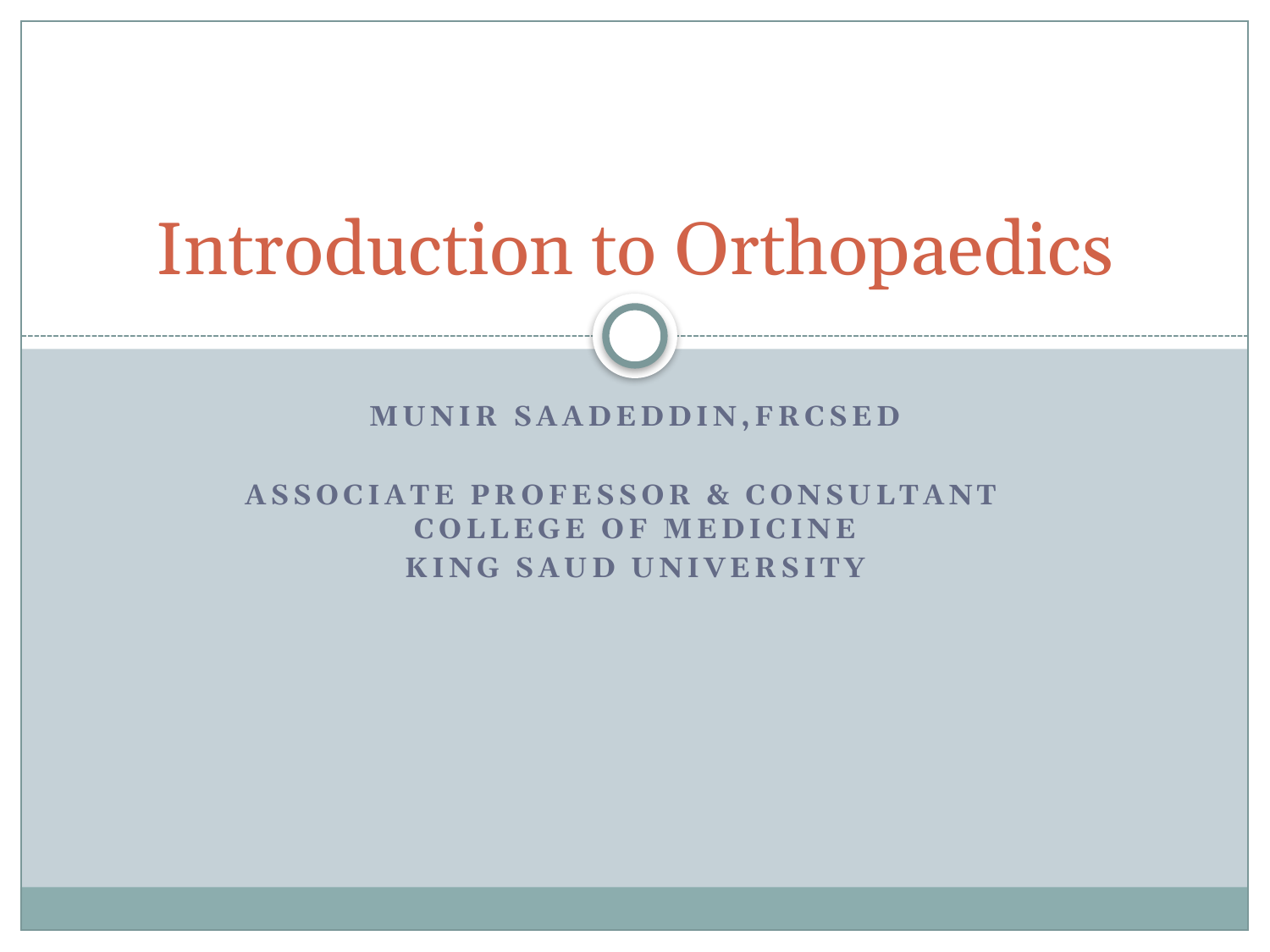

# Introduction to Orthopaedics
Munir Saadeddin,FRCSEd

Associate Professor & Consultant   College of Medicine
King Saud University